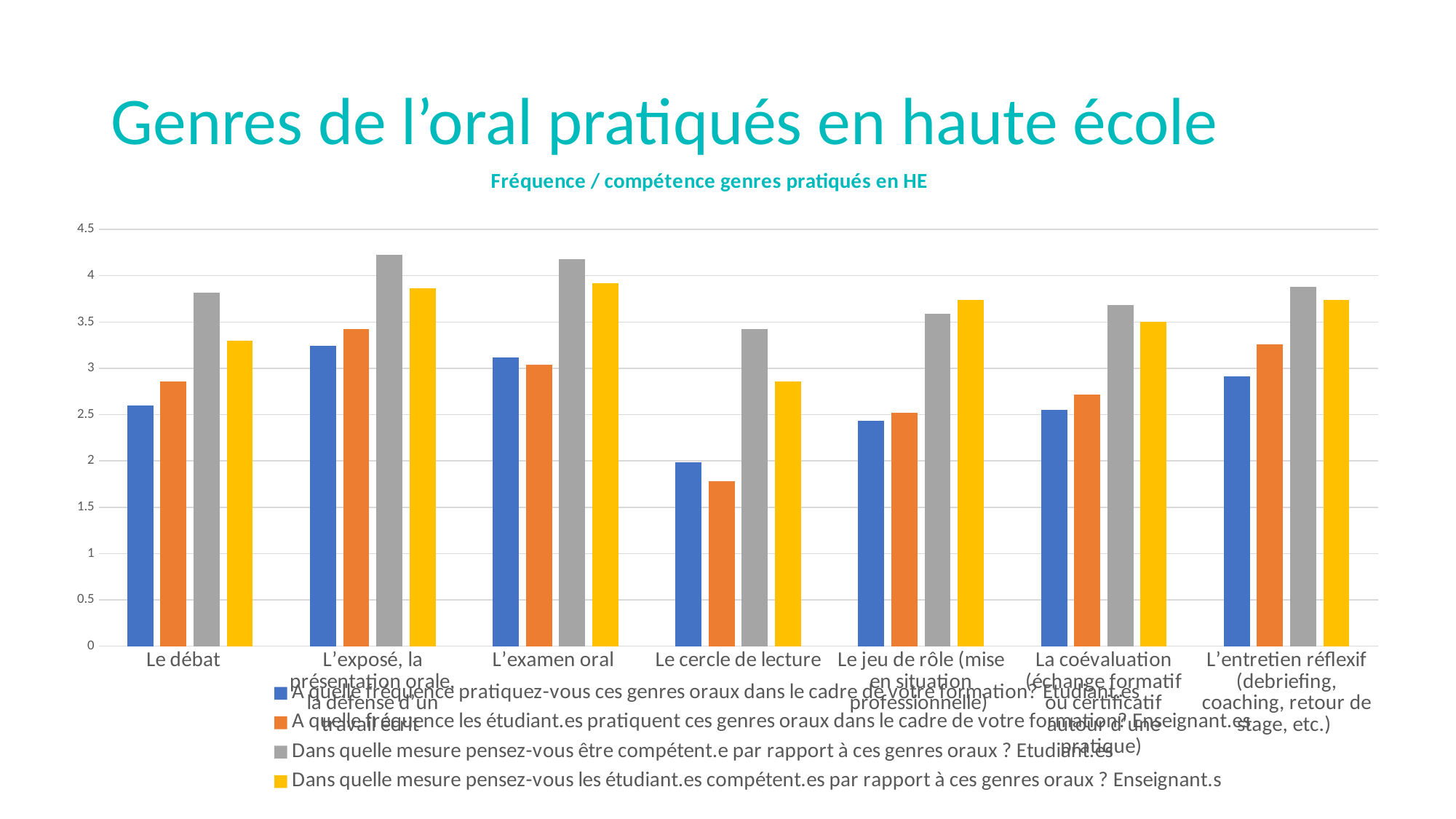

# Genres de l’oral pratiqués en haute école

### Chart: Fréquence / compétence genres pratiqués en HE

| Category | A quelle fréquence pratiquez-vous ces genres oraux dans le cadre de votre formation? | A quelle fréquence les étudiant.es pratiquent ces genres oraux dans le cadre de votre formation? | Dans quelle mesure pensez-vous être compétent.e par rapport à ces genres oraux ? | Dans quelle mesure pensez-vous les étudiant.es compétent.es par rapport à ces genres oraux ? |
|---|---|---|---|---|
| Le débat    | 2.6 | 2.86 | 3.813 | 3.3 |
| L’exposé, la présentation orale, la défense d’un travail écrit  | 3.247 | 3.42 | 4.225 | 3.86 |
| L’examen oral  | 3.114 | 3.04 | 4.18 | 3.92 |
| Le cercle de lecture | 1.986 | 1.78 | 3.421 | 2.86 |
| Le jeu de rôle (mise en situation professionnelle)  | 2.436 | 2.52 | 3.586 | 3.74 |
| La coévaluation (échange formatif ou certificatif autour d’une pratique)  | 2.553 | 2.72 | 3.682 | 3.5 |
| L’entretien réflexif (debriefing, coaching, retour de stage, etc.)  | 2.914 | 3.26 | 3.879 | 3.74 |